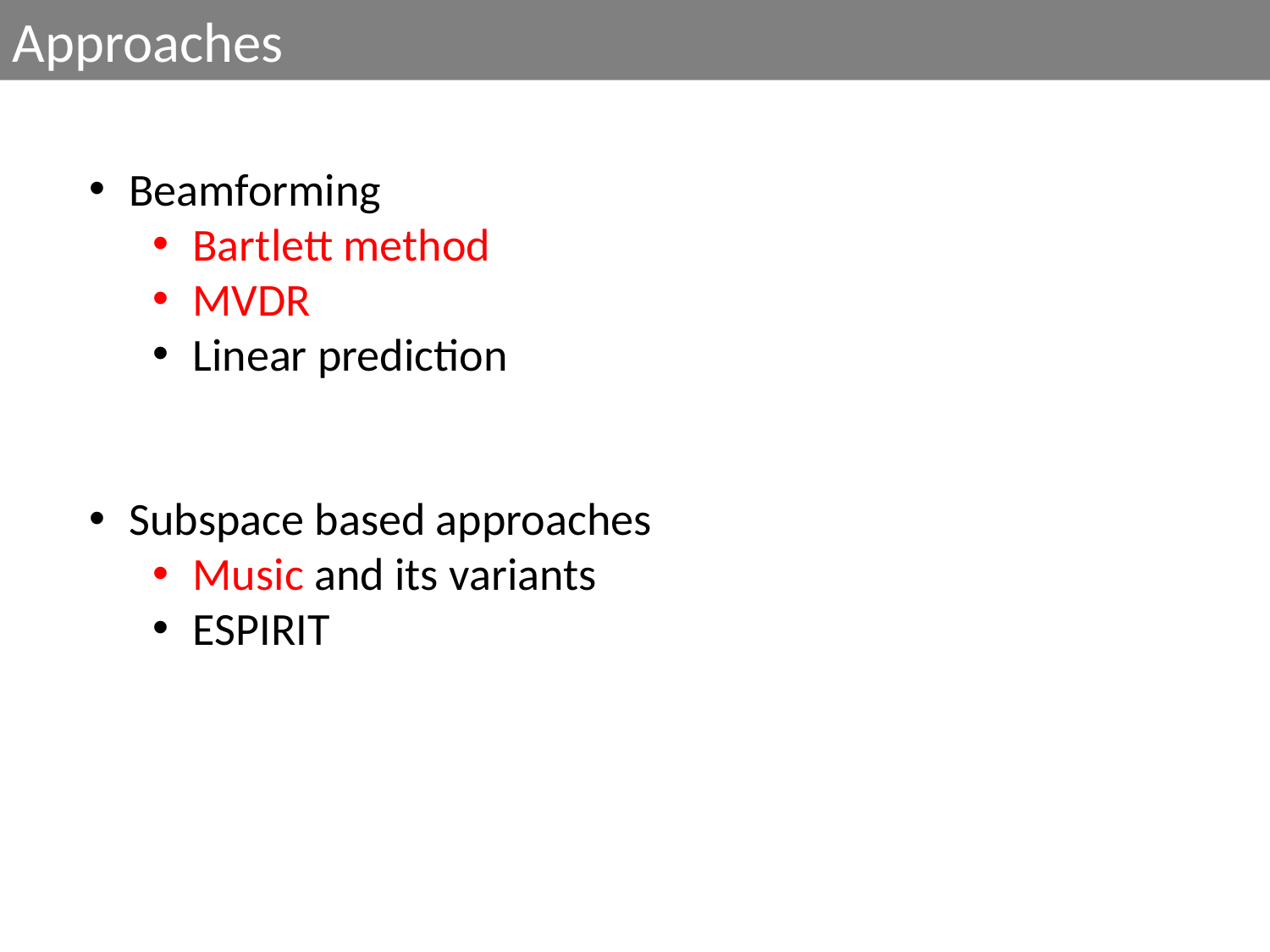

Approaches
Beamforming
Bartlett method
MVDR
Linear prediction

Subspace based approaches
Music and its variants
ESPIRIT